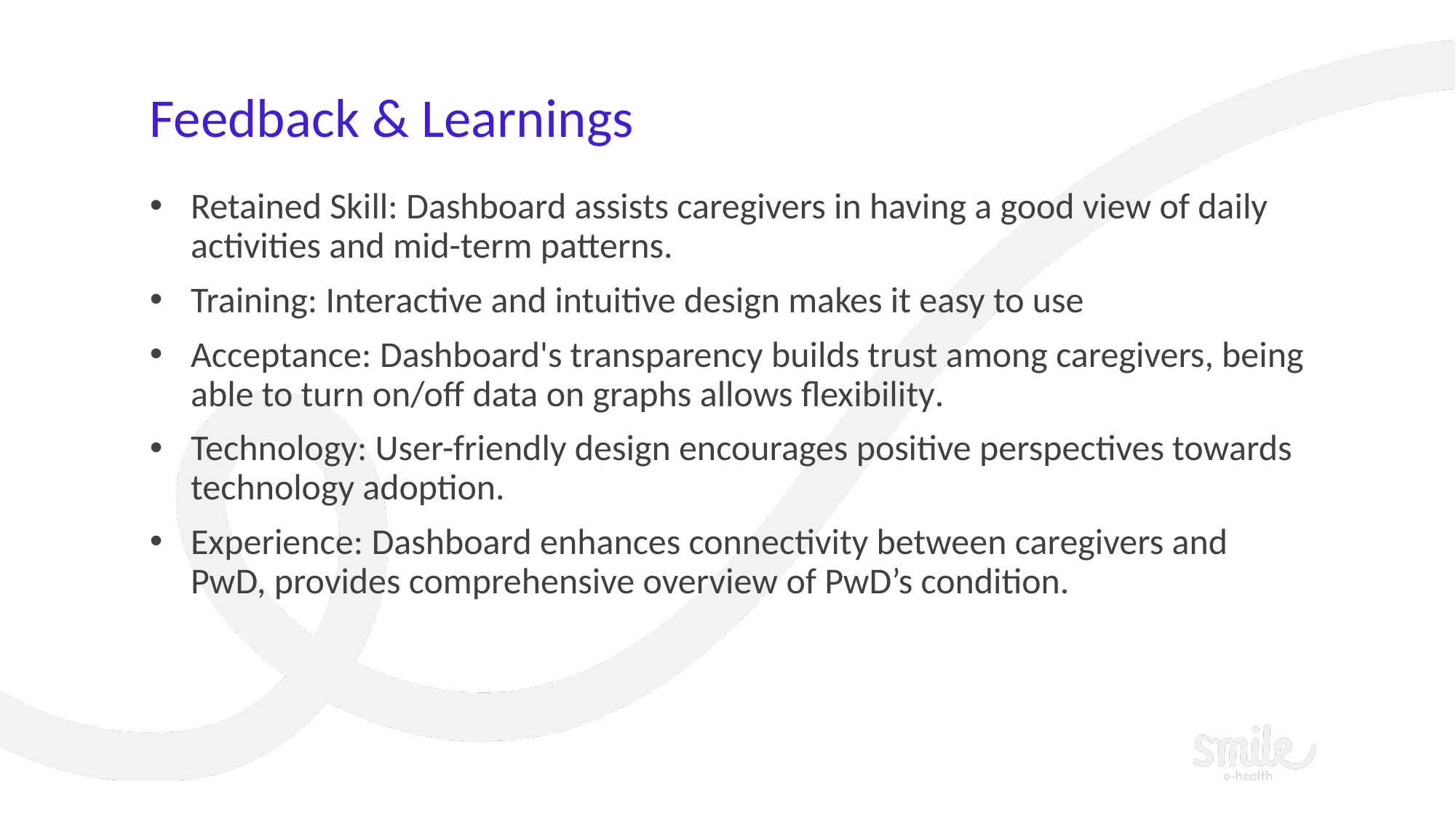

# Feedback & Learnings
Retained Skill: Dashboard assists caregivers in having a good view of daily activities and mid-term patterns.
Training: Interactive and intuitive design makes it easy to use
Acceptance: Dashboard's transparency builds trust among caregivers, being able to turn on/off data on graphs allows flexibility.
Technology: User-friendly design encourages positive perspectives towards technology adoption.
Experience: Dashboard enhances connectivity between caregivers and PwD, provides comprehensive overview of PwD’s condition.